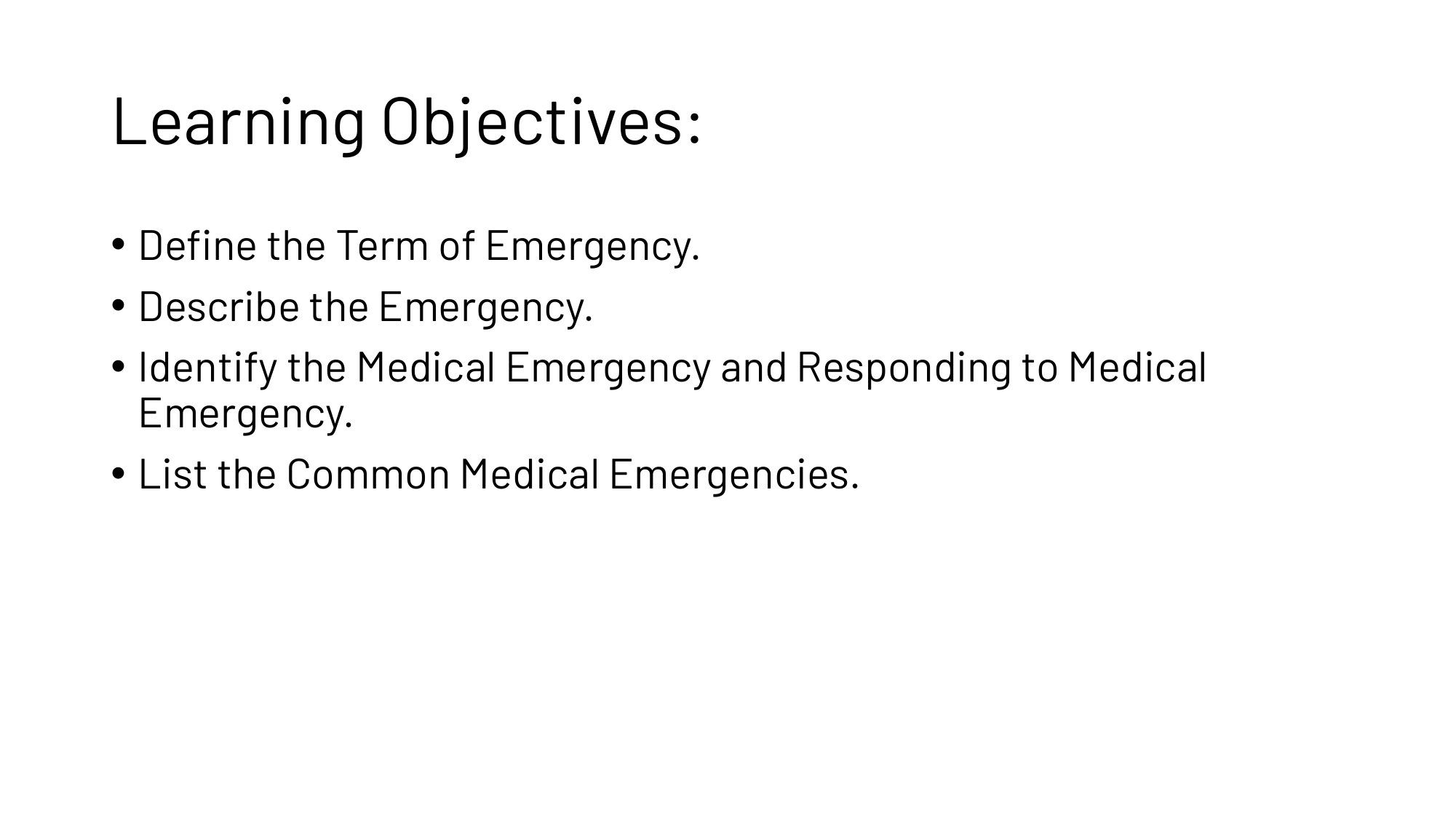

# Learning Objectives:
Define the Term of Emergency.
Describe the Emergency.
Identify the Medical Emergency and Responding to Medical Emergency.
List the Common Medical Emergencies.